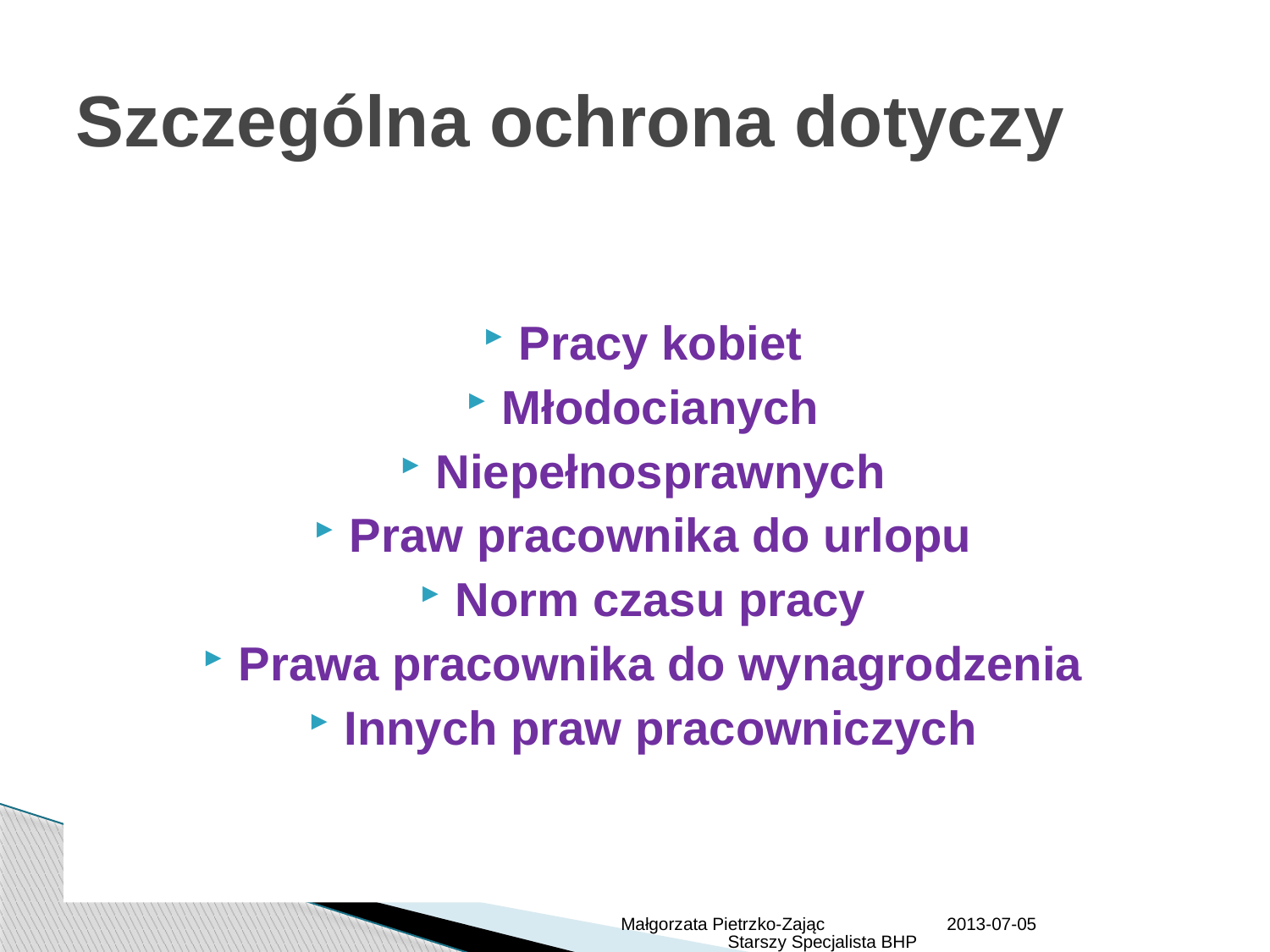

# Szczególna ochrona dotyczy
Pracy kobiet
Młodocianych
Niepełnosprawnych
Praw pracownika do urlopu
Norm czasu pracy
Prawa pracownika do wynagrodzenia
Innych praw pracowniczych
Małgorzata Pietrzko-Zając                                          Starszy Specjalista BHP
2013-07-05